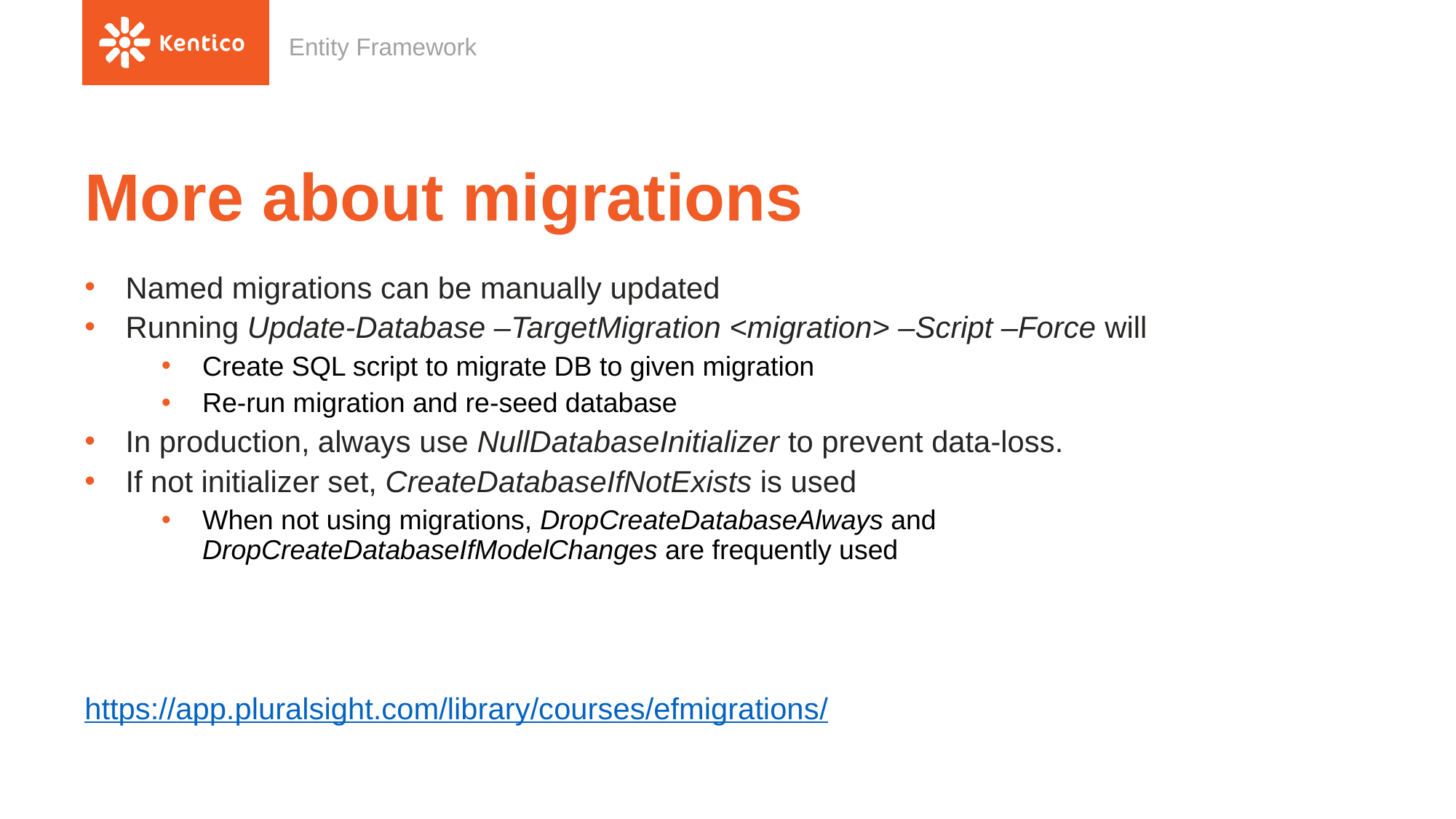

Entity Framework
# More about migrations
Named migrations can be manually updated
Running Update-Database –TargetMigration <migration> –Script –Force will
Create SQL script to migrate DB to given migration
Re-run migration and re-seed database
In production, always use NullDatabaseInitializer to prevent data-loss.
If not initializer set, CreateDatabaseIfNotExists is used
When not using migrations, DropCreateDatabaseAlways and DropCreateDatabaseIfModelChanges are frequently used

https://app.pluralsight.com/library/courses/efmigrations/